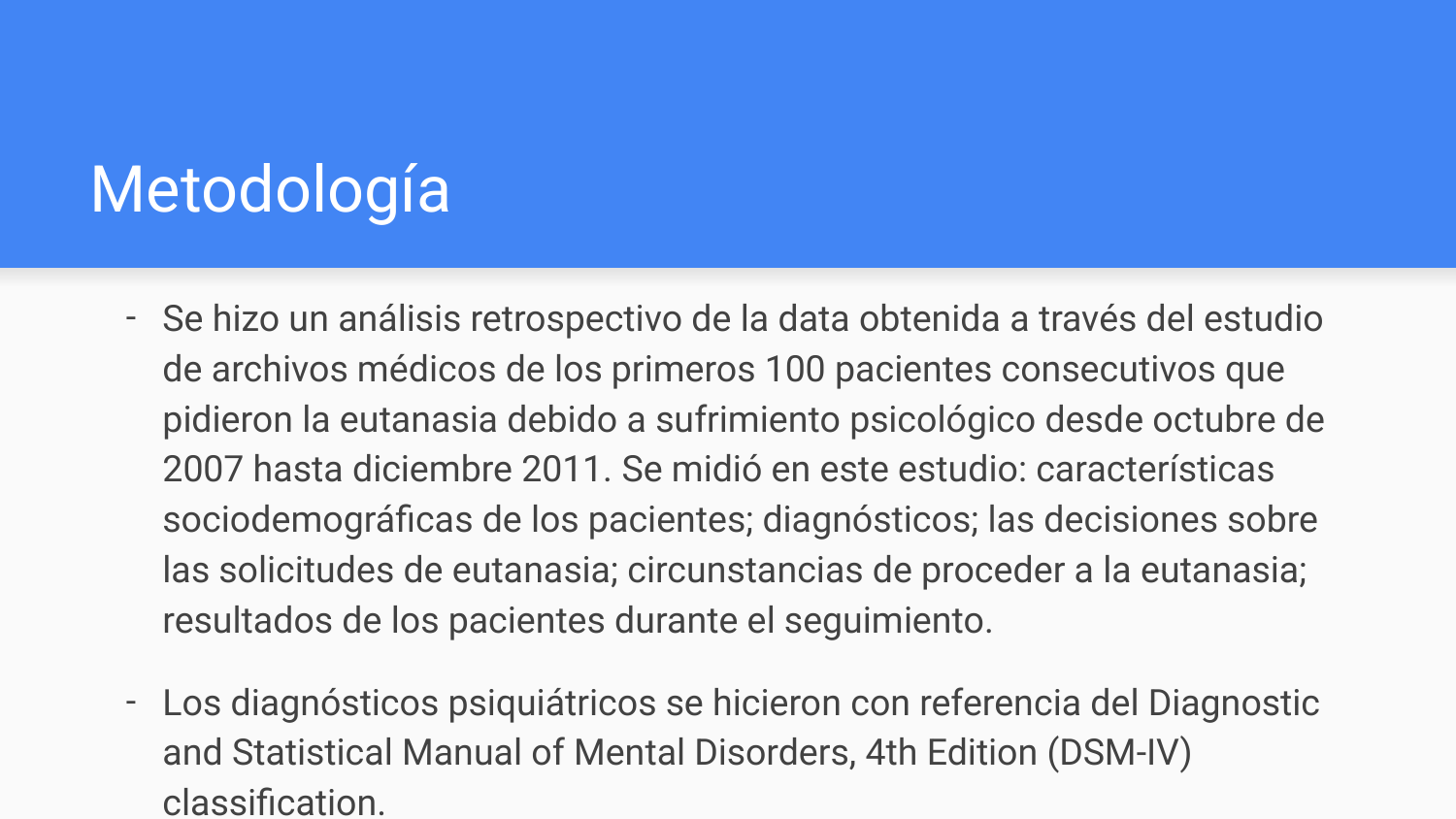

# Metodología
Se hizo un análisis retrospectivo de la data obtenida a través del estudio de archivos médicos de los primeros 100 pacientes consecutivos que pidieron la eutanasia debido a sufrimiento psicológico desde octubre de 2007 hasta diciembre 2011. Se midió en este estudio: características sociodemográficas de los pacientes; diagnósticos; las decisiones sobre las solicitudes de eutanasia; circunstancias de proceder a la eutanasia; resultados de los pacientes durante el seguimiento.
Los diagnósticos psiquiátricos se hicieron con referencia del Diagnostic and Statistical Manual of Mental Disorders, 4th Edition (DSM-IV) classification.